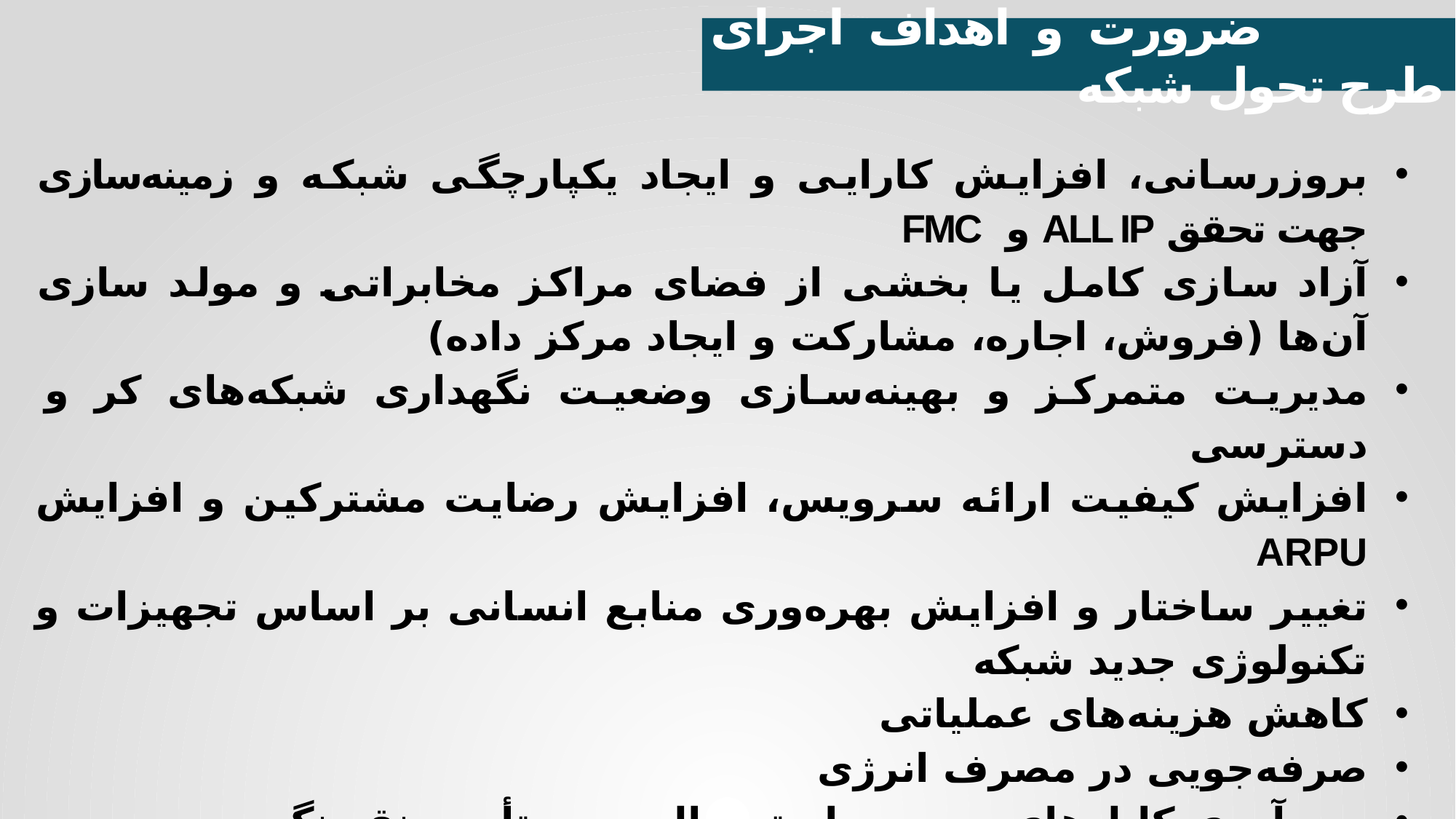

ضرورت و اهداف اجرای طرح تحول شبکه
بروزرسانی، افزایش کارایی و ایجاد یکپارچگی شبکه و زمینه‌سازی جهت تحقق ALL IP و  FMC
آزاد سازی کامل یا بخشی از فضای مراکز مخابراتی و مولد سازی آن‌ها (فروش، اجاره، مشارکت و ایجاد مرکز داده)
مدیریت متمرکز و بهینه‌سازی وضعیت نگهداری شبکه‌های کر و دسترسی
افزایش کیفیت ارائه سرویس، افزایش رضایت مشترکین و افزایش ARPU
تغییر ساختار و افزایش بهره‌وری منابع انسانی بر اساس تجهیزات و تکنولوژی جدید شبکه
کاهش هزینه‌های عملیاتی
صرفه‌جویی در مصرف انرژی
جمع‌آوری کابل‌های مسی و استحصال جهت تأمین نقدینگی
توسعه شبکه فیبر و کاهش هزینه‌های ناشی از سرقت کابل مسی
حذف و کاهش اثرات برخی از ریسک‌های شناسایی شده در حوزه شبکه